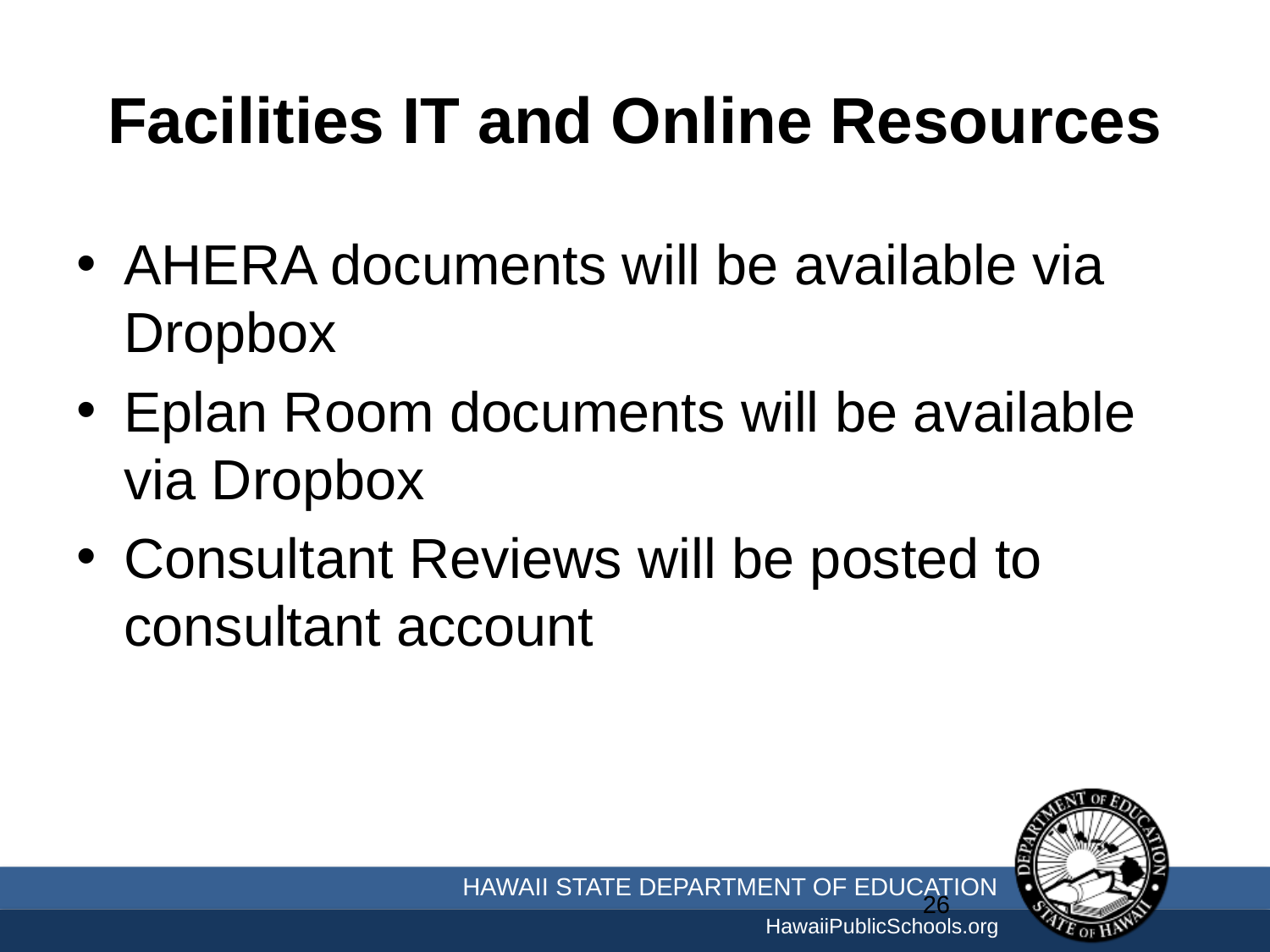

# Facilities IT and Online Resources
AHERA documents will be available via Dropbox
Eplan Room documents will be available via Dropbox
Consultant Reviews will be posted to consultant account

26